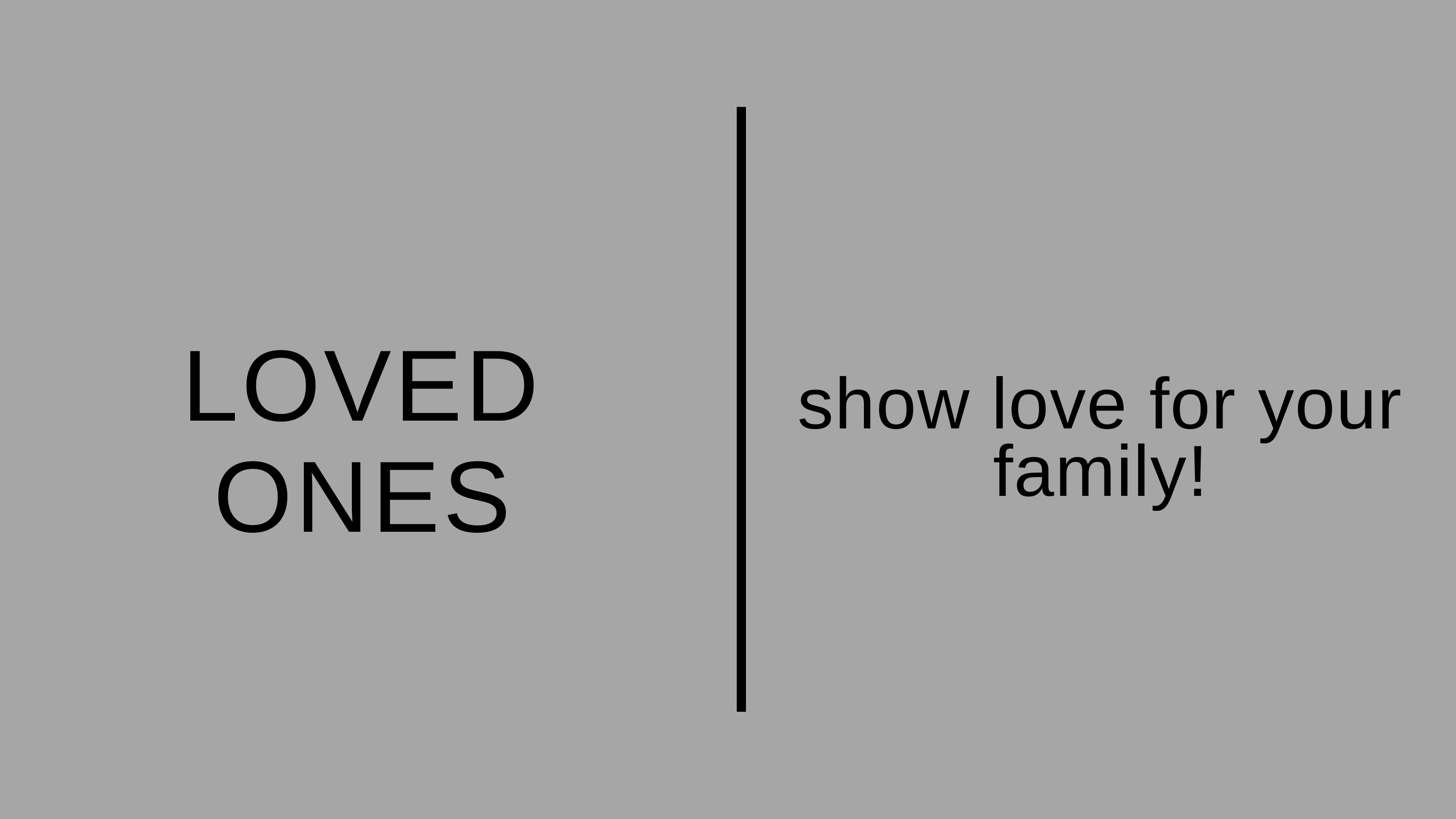

LOVED ONES
show love for your family!